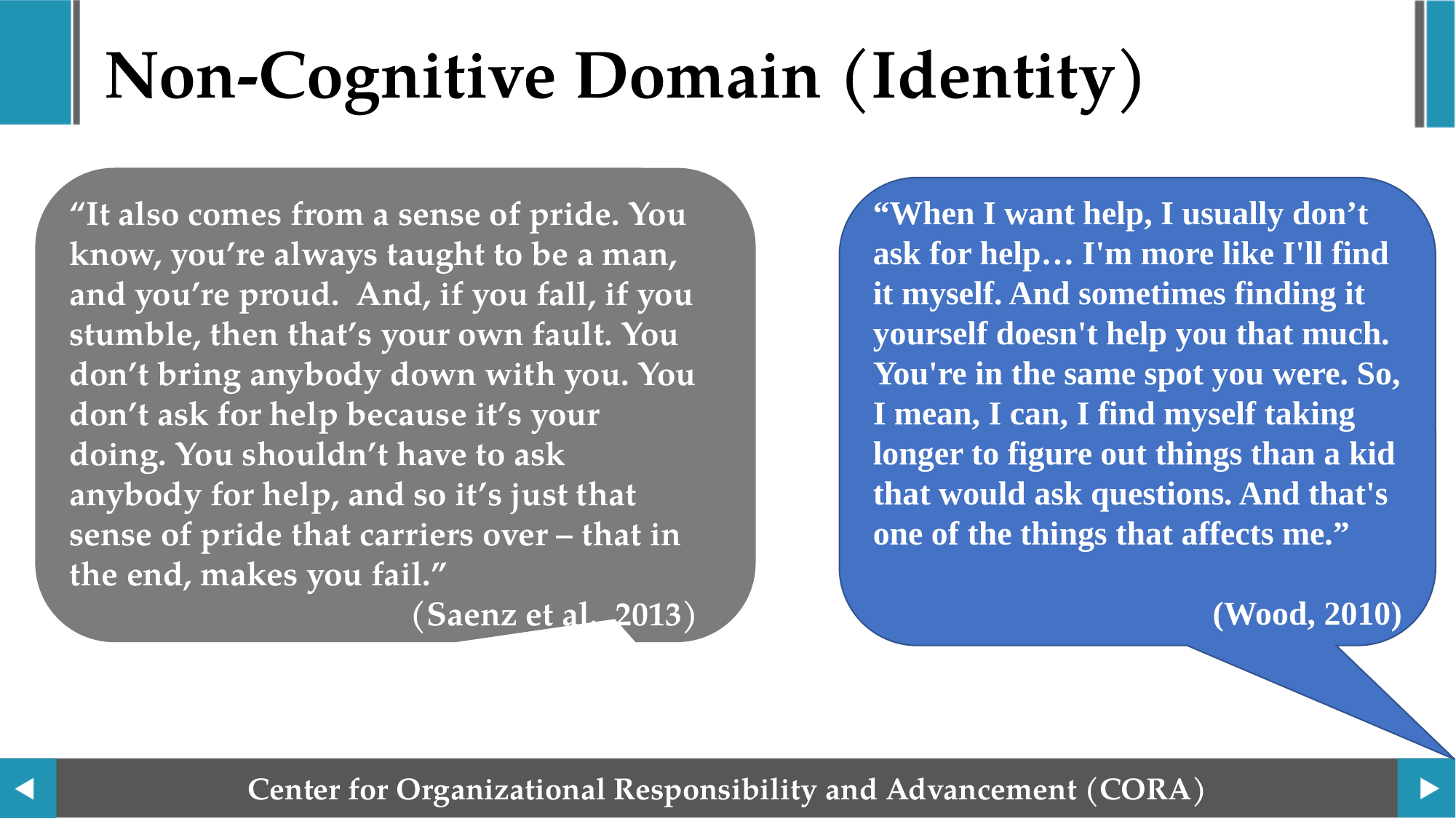

Non-Cognitive Domain (Identity)

“When I want help, I usually don’t ask for help… I'm more like I'll find it myself. And sometimes finding it yourself doesn't help you that much. You're in the same spot you were. So, I mean, I can, I find myself taking longer to figure out things than a kid that would ask questions. And that's one of the things that affects me.”

(Wood, 2010)
“It also comes from a sense of pride. You know, you’re always taught to be a man, and you’re proud.  And, if you fall, if you stumble, then that’s your own fault. You don’t bring anybody down with you. You don’t ask for help because it’s your doing. You shouldn’t have to ask anybody for help, and so it’s just that sense of pride that carriers over – that in  the end, makes you fail.”
(Saenz et al., 2013)
“What kind of man has two kids and quits working so he can go and read poetry at some damn college?”

(Harris & Harper, 2008)